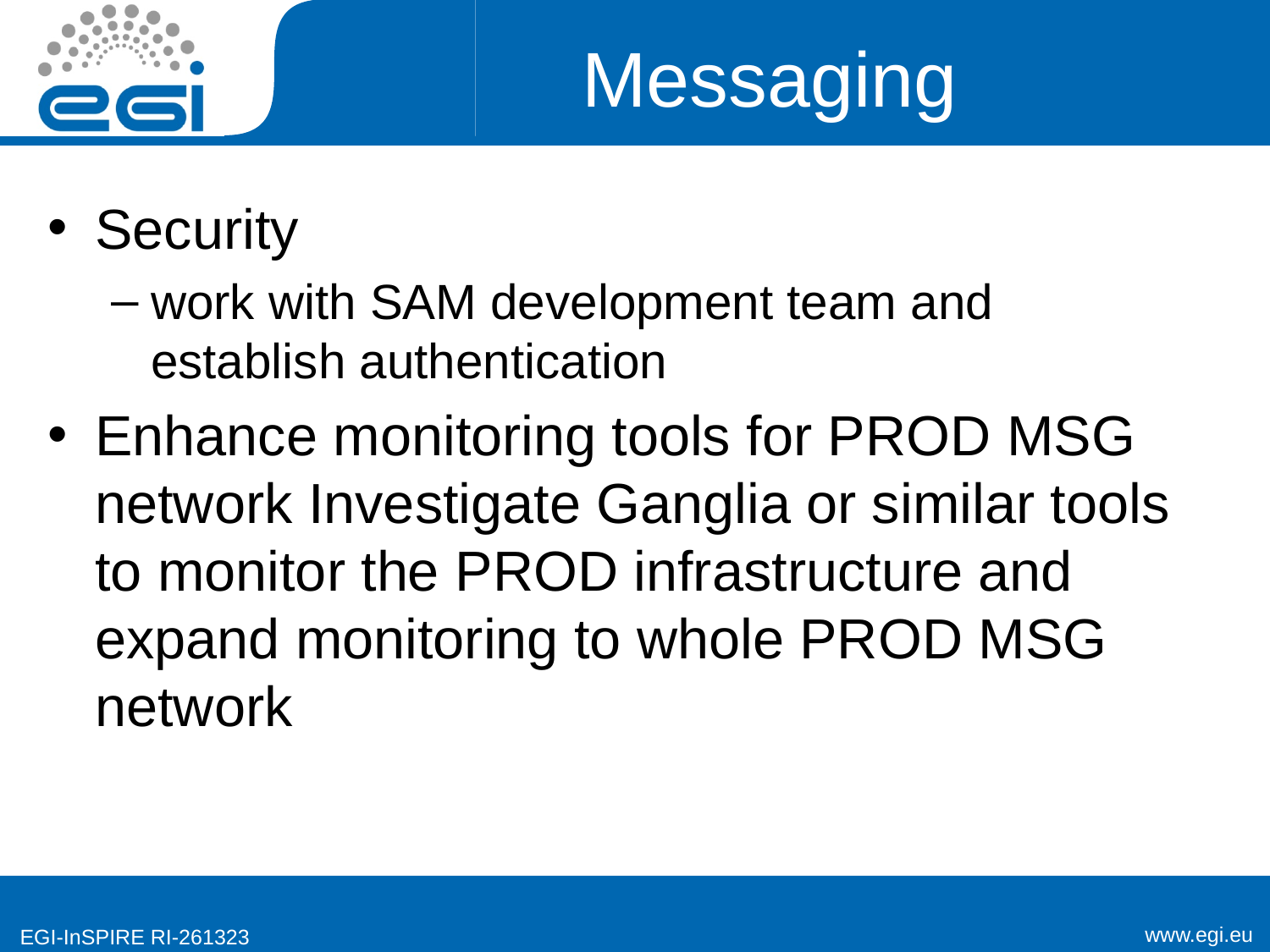

# Messaging
Security
work with SAM development team and establish authentication
Enhance monitoring tools for PROD MSG network Investigate Ganglia or similar tools to monitor the PROD infrastructure and expand monitoring to whole PROD MSG network